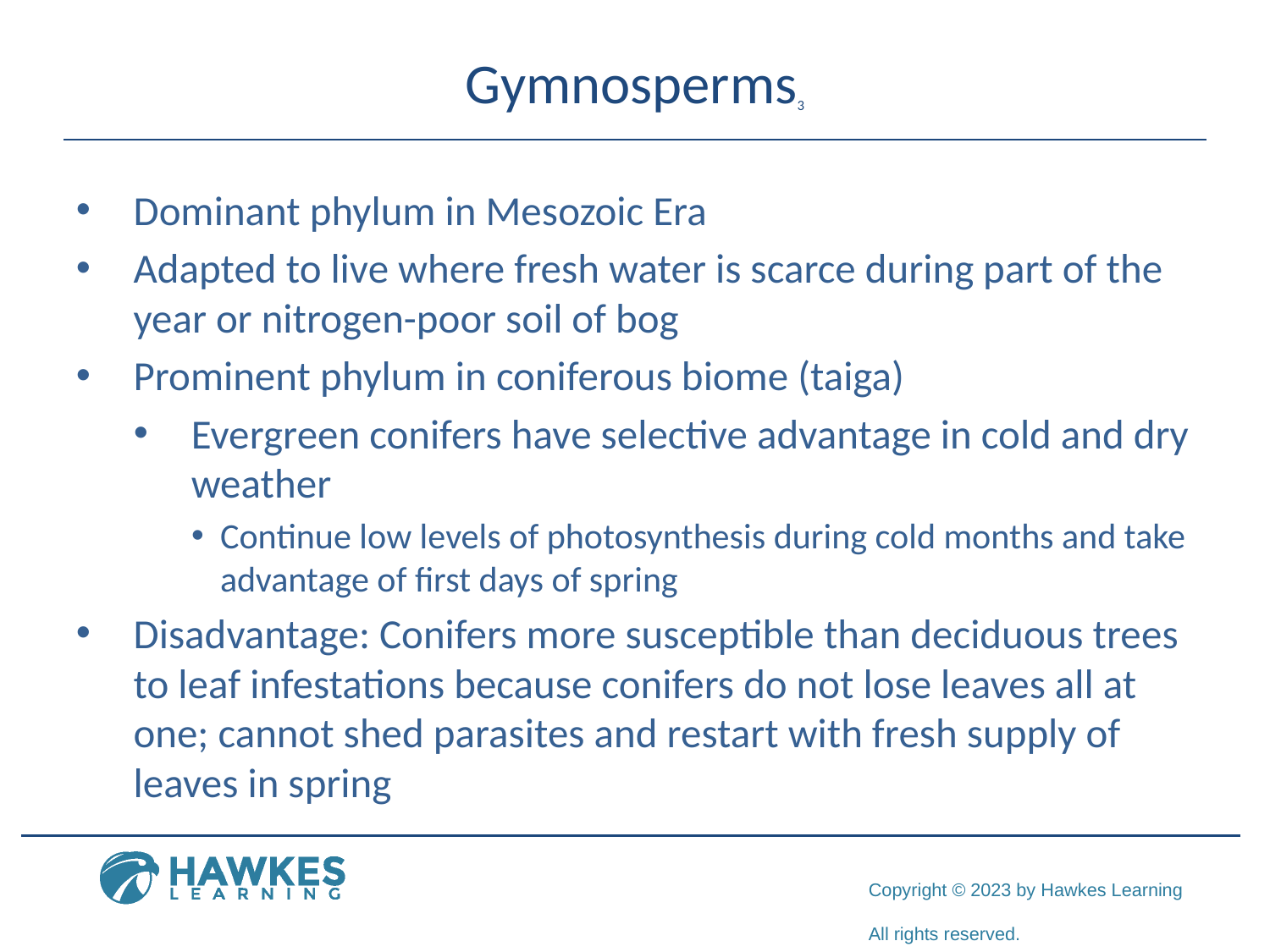

# Gymnosperms3
Dominant phylum in Mesozoic Era
Adapted to live where fresh water is scarce during part of the year or nitrogen-poor soil of bog
Prominent phylum in coniferous biome (taiga)
Evergreen conifers have selective advantage in cold and dry weather
Continue low levels of photosynthesis during cold months and take advantage of first days of spring
Disadvantage: Conifers more susceptible than deciduous trees to leaf infestations because conifers do not lose leaves all at one; cannot shed parasites and restart with fresh supply of leaves in spring